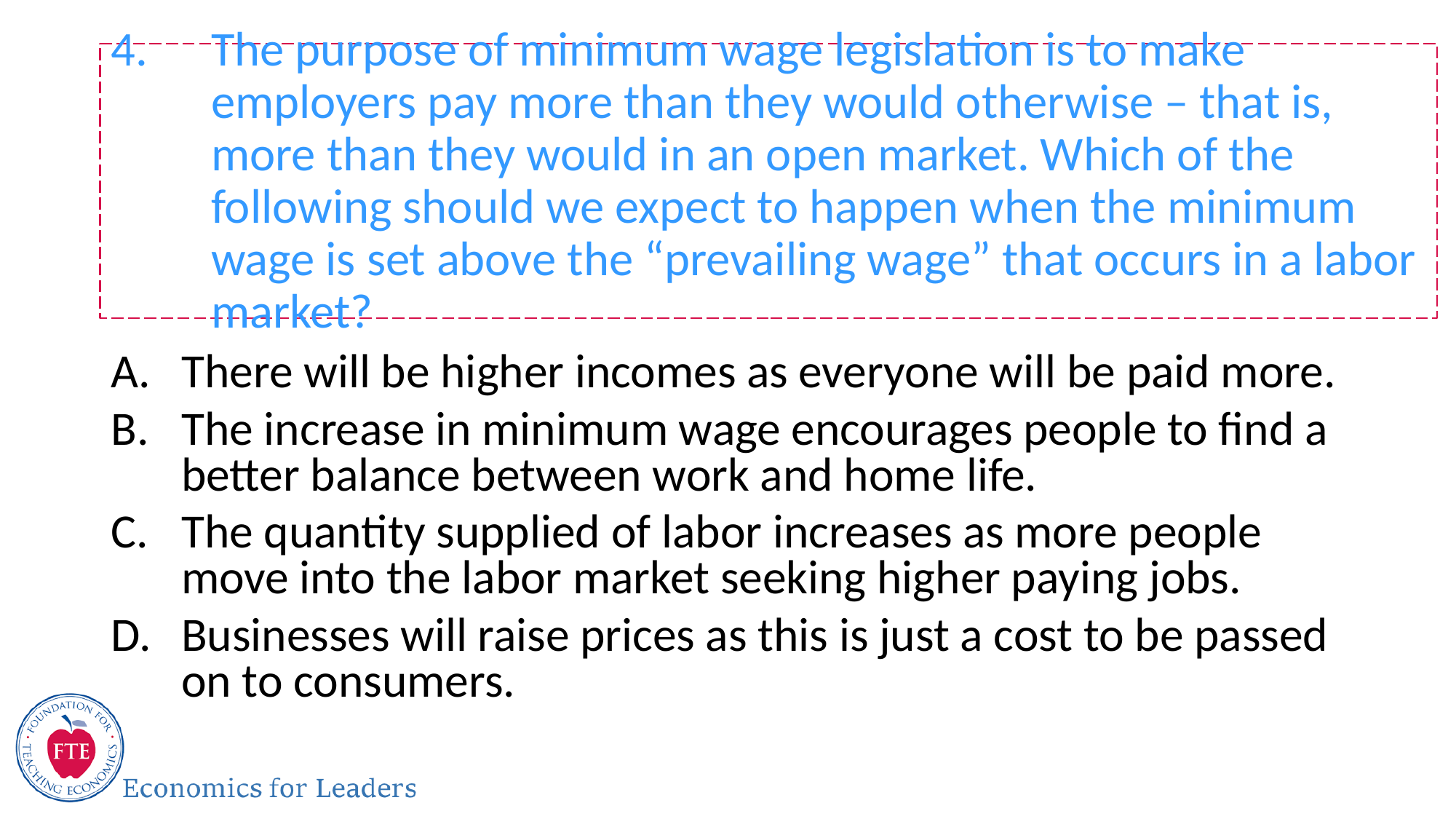

# The purpose of minimum wage legislation is to make employers pay more than they would otherwise – that is, more than they would in an open market. Which of the following should we expect to happen when the minimum wage is set above the “prevailing wage” that occurs in a labor market?
There will be higher incomes as everyone will be paid more.
The increase in minimum wage encourages people to find a better balance between work and home life.
The quantity supplied of labor increases as more people move into the labor market seeking higher paying jobs.
Businesses will raise prices as this is just a cost to be passed on to consumers.